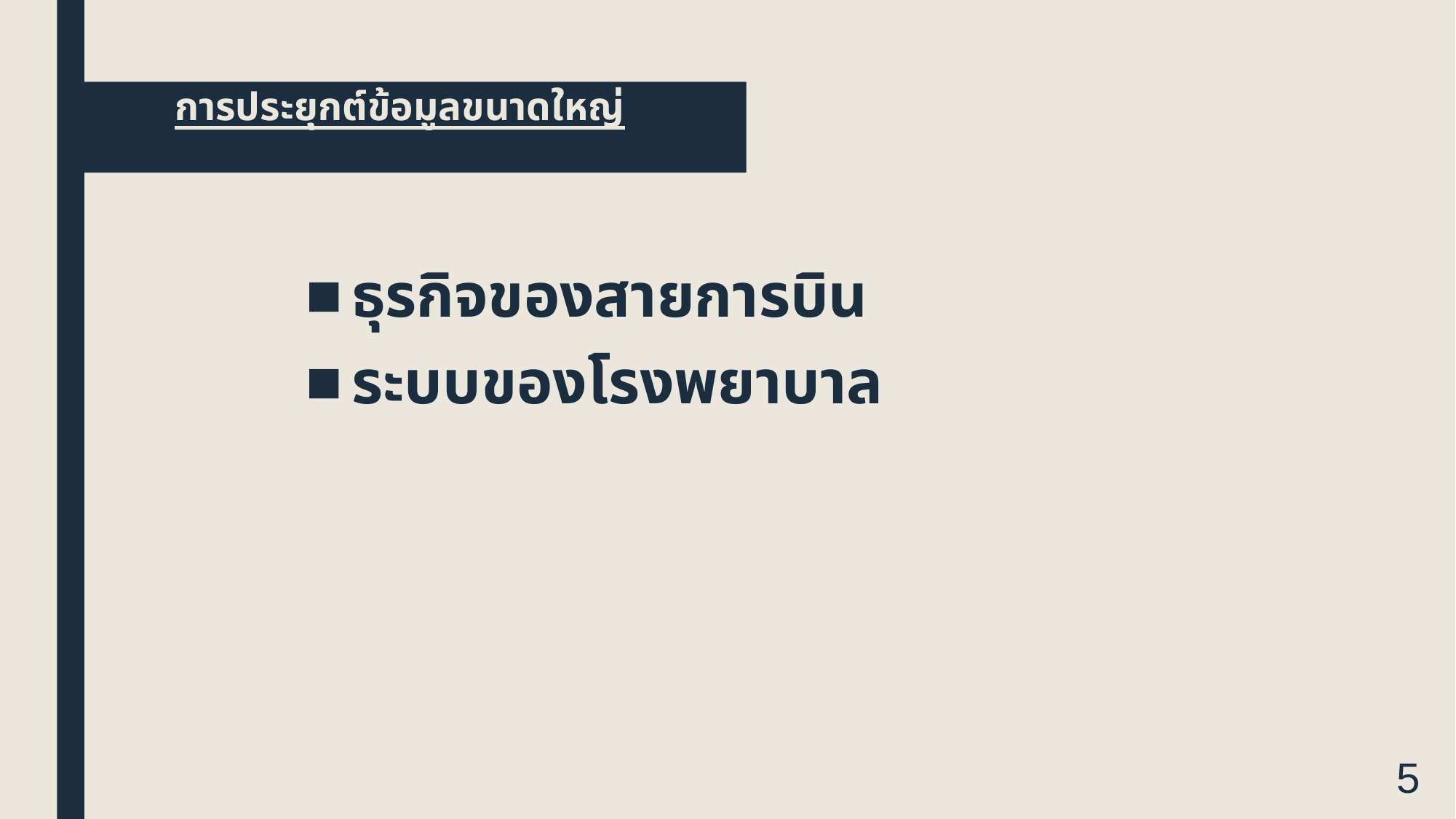

# การประยุกต์ข้อมูลขนาดใหญ่
ธุรกิจของสายการบิน
ระบบของโรงพยาบาล

5